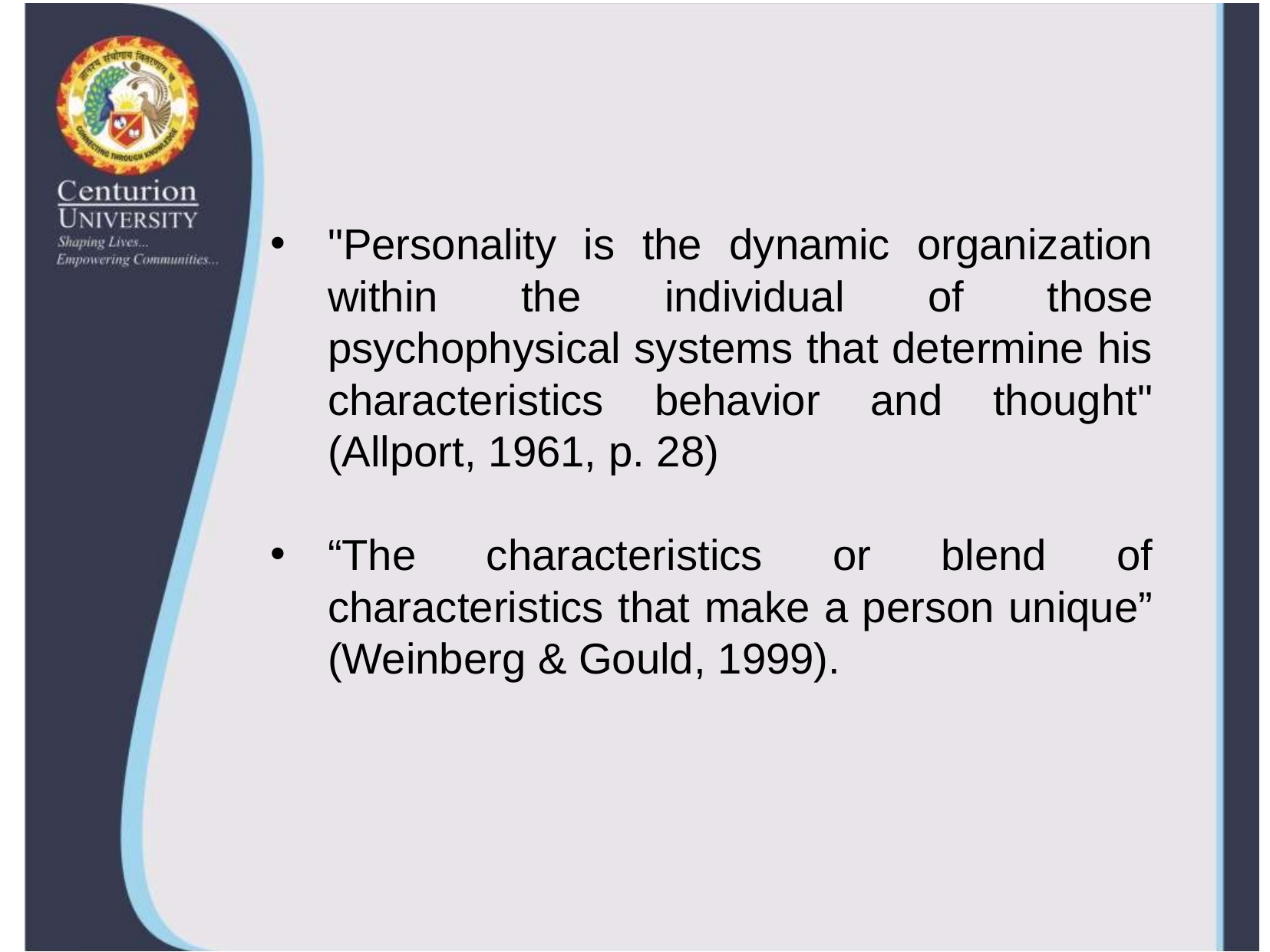

"Personality is the dynamic organization within the individual of those psychophysical systems that determine his characteristics behavior and thought" (Allport, 1961, p. 28)

“The characteristics or blend of characteristics that make a person unique” (Weinberg & Gould, 1999).